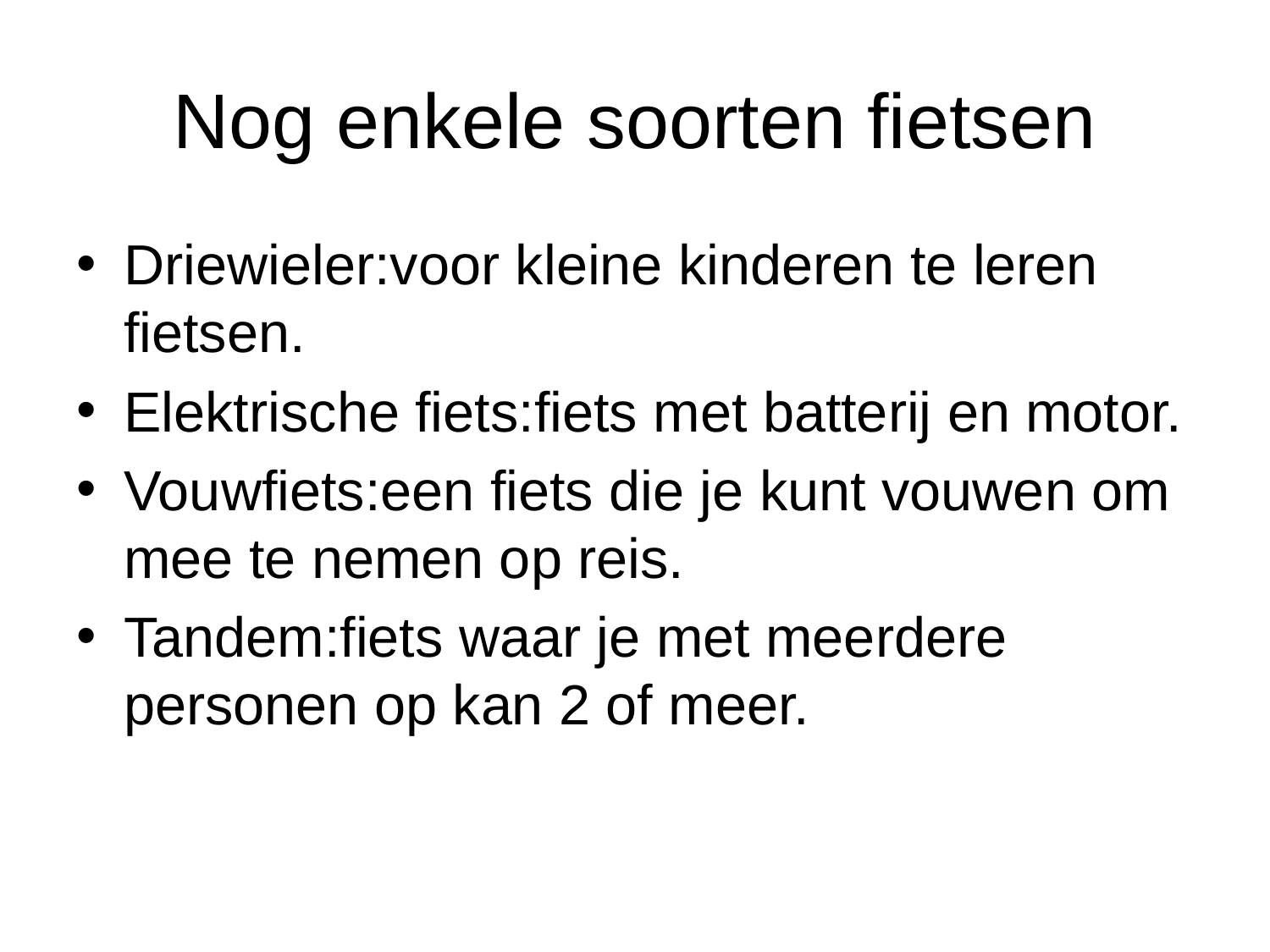

# Nog enkele soorten fietsen
Driewieler:voor kleine kinderen te leren fietsen.
Elektrische fiets:fiets met batterij en motor.
Vouwfiets:een fiets die je kunt vouwen om mee te nemen op reis.
Tandem:fiets waar je met meerdere personen op kan 2 of meer.